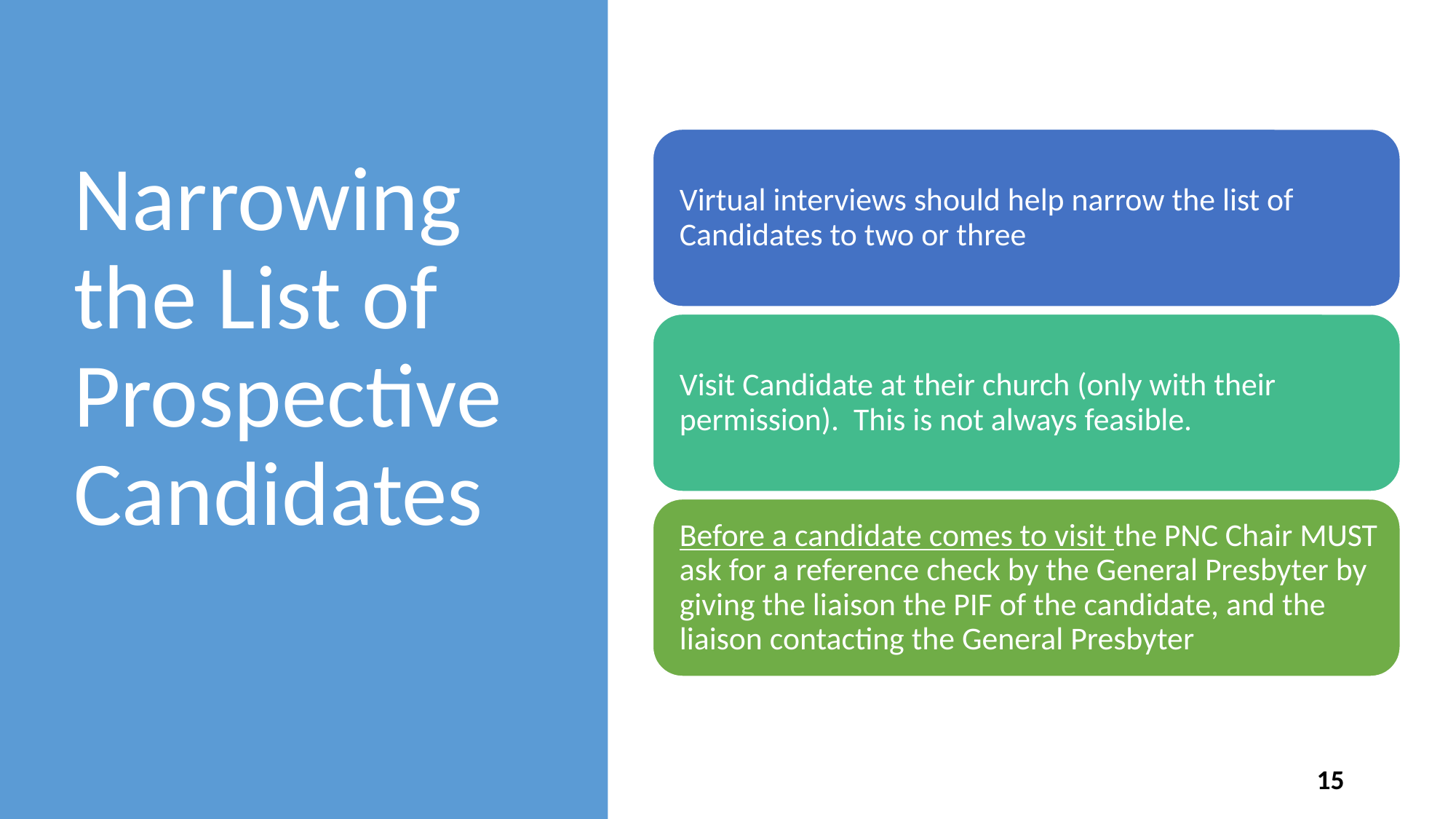

# Narrowing the List of Prospective Candidates
Virtual interviews should help narrow the list of Candidates to two or three
Visit Candidate at their church (only with their permission).  This is not always feasible.
Before a candidate comes to visit the PNC Chair MUST ask for a reference check by the General Presbyter by giving the liaison the PIF of the candidate, and the liaison contacting the General Presbyter
15